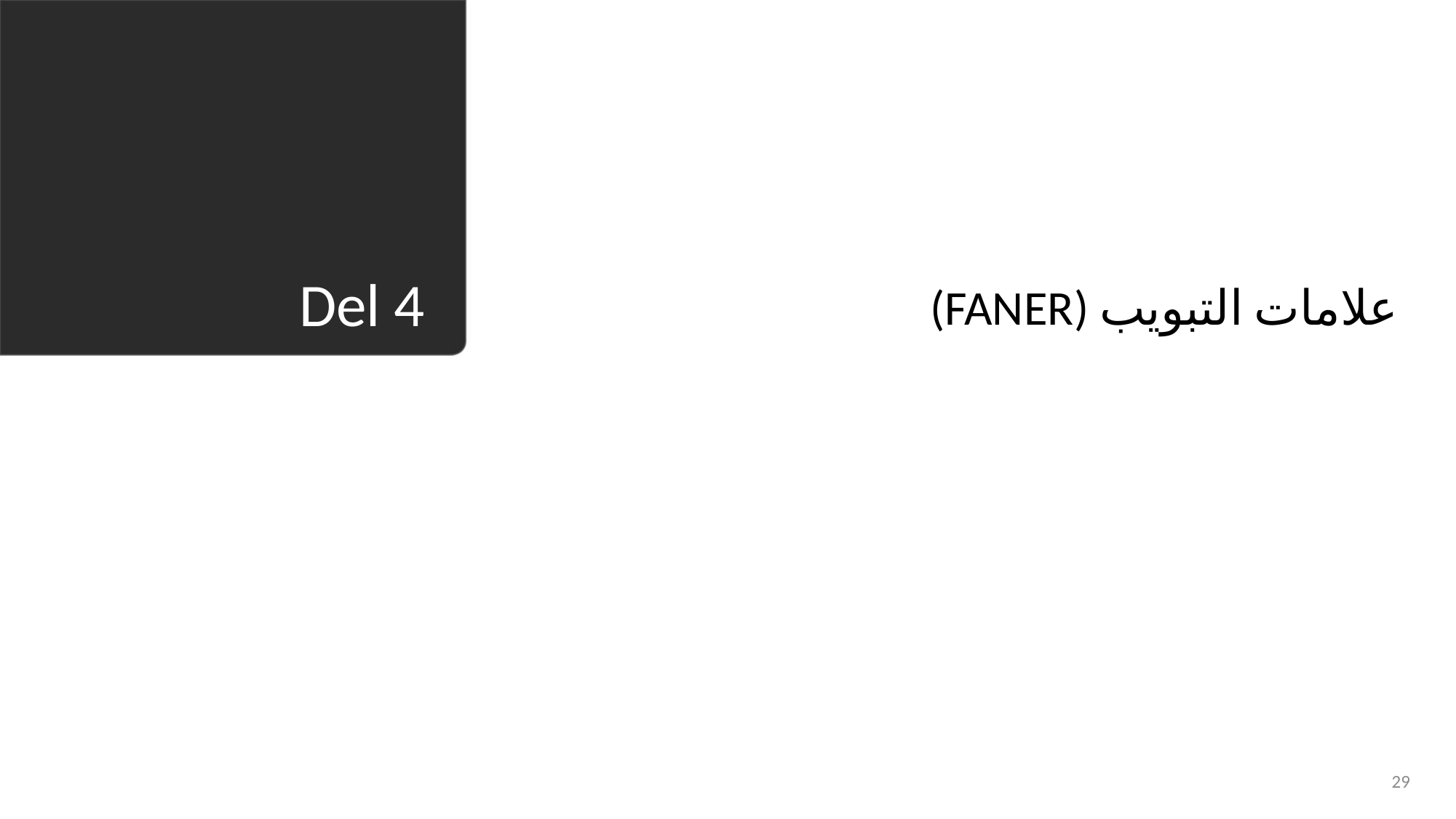

علامات التبویب (FANER)
# Del 4
29